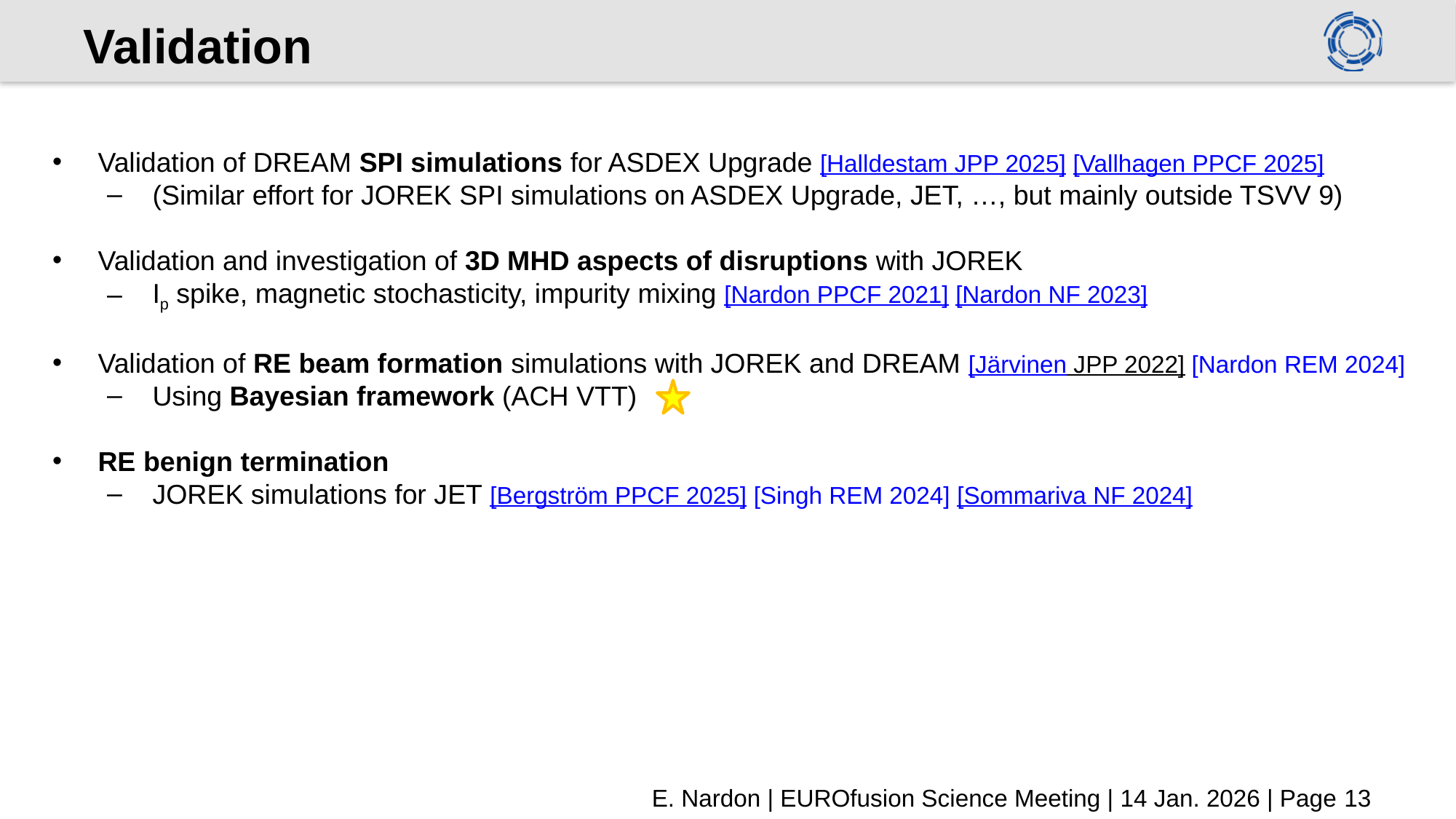

# Validation
Validation of DREAM SPI simulations for ASDEX Upgrade [Halldestam JPP 2025] [Vallhagen PPCF 2025]
(Similar effort for JOREK SPI simulations on ASDEX Upgrade, JET, …, but mainly outside TSVV 9)

Validation and investigation of 3D MHD aspects of disruptions with JOREK
Ip spike, magnetic stochasticity, impurity mixing [Nardon PPCF 2021] [Nardon NF 2023]

Validation of RE beam formation simulations with JOREK and DREAM [Järvinen JPP 2022] [Nardon REM 2024]
Using Bayesian framework (ACH VTT)

RE benign termination
JOREK simulations for JET [Bergström PPCF 2025] [Singh REM 2024] [Sommariva NF 2024]

E. Nardon | EUROfusion Science Meeting | 14 Jan. 2026 | Page 13